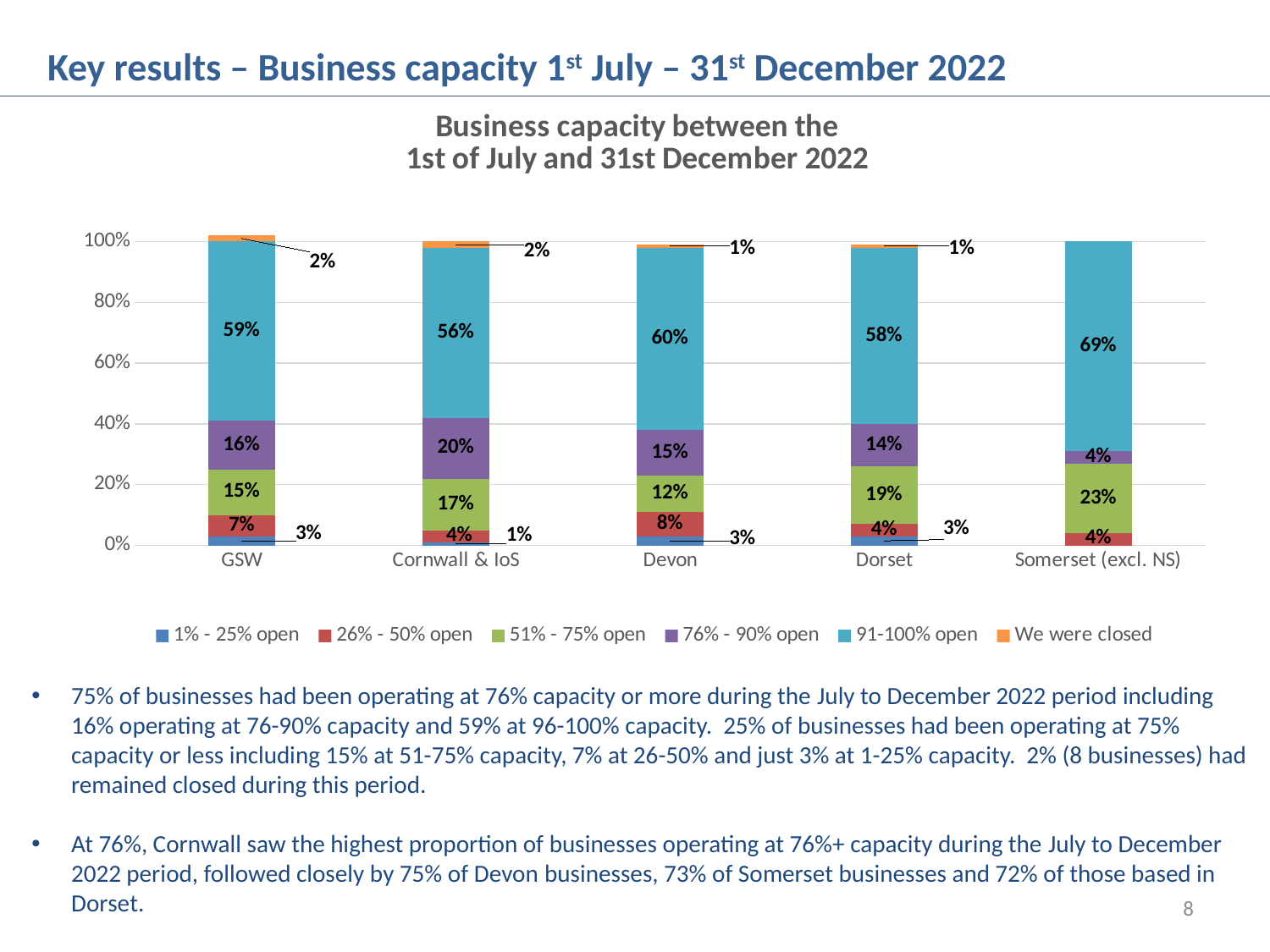

Key results – Business capacity 1st July – 31st December 2022

### Chart: Business capacity between the
1st of July and 31st December 2022

| Category | 1% - 25% open | 26% - 50% open | 51% - 75% open | 76% - 90% open | 91-100% open | We were closed |
|---|---|---|---|---|---|---|
| GSW | 0.03 | 0.07 | 0.15 | 0.16 | 0.59 | 0.02 |
| Cornwall & IoS | 0.01 | 0.04 | 0.17 | 0.2 | 0.56 | 0.02 |
| Devon | 0.03 | 0.08 | 0.12 | 0.15 | 0.6 | 0.01 |
| Dorset | 0.03 | 0.04 | 0.19 | 0.14 | 0.58 | 0.01 |
| Somerset (excl. NS) | None | 0.04 | 0.23 | 0.04 | 0.69 | None |

75% of businesses had been operating at 76% capacity or more during the July to December 2022 period including 16% operating at 76-90% capacity and 59% at 96-100% capacity.  25% of businesses had been operating at 75% capacity or less including 15% at 51-75% capacity, 7% at 26-50% and just 3% at 1-25% capacity.  2% (8 businesses) had remained closed during this period.

At 76%, Cornwall saw the highest proportion of businesses operating at 76%+ capacity during the July to December 2022 period, followed closely by 75% of Devon businesses, 73% of Somerset businesses and 72% of those based in Dorset.
8